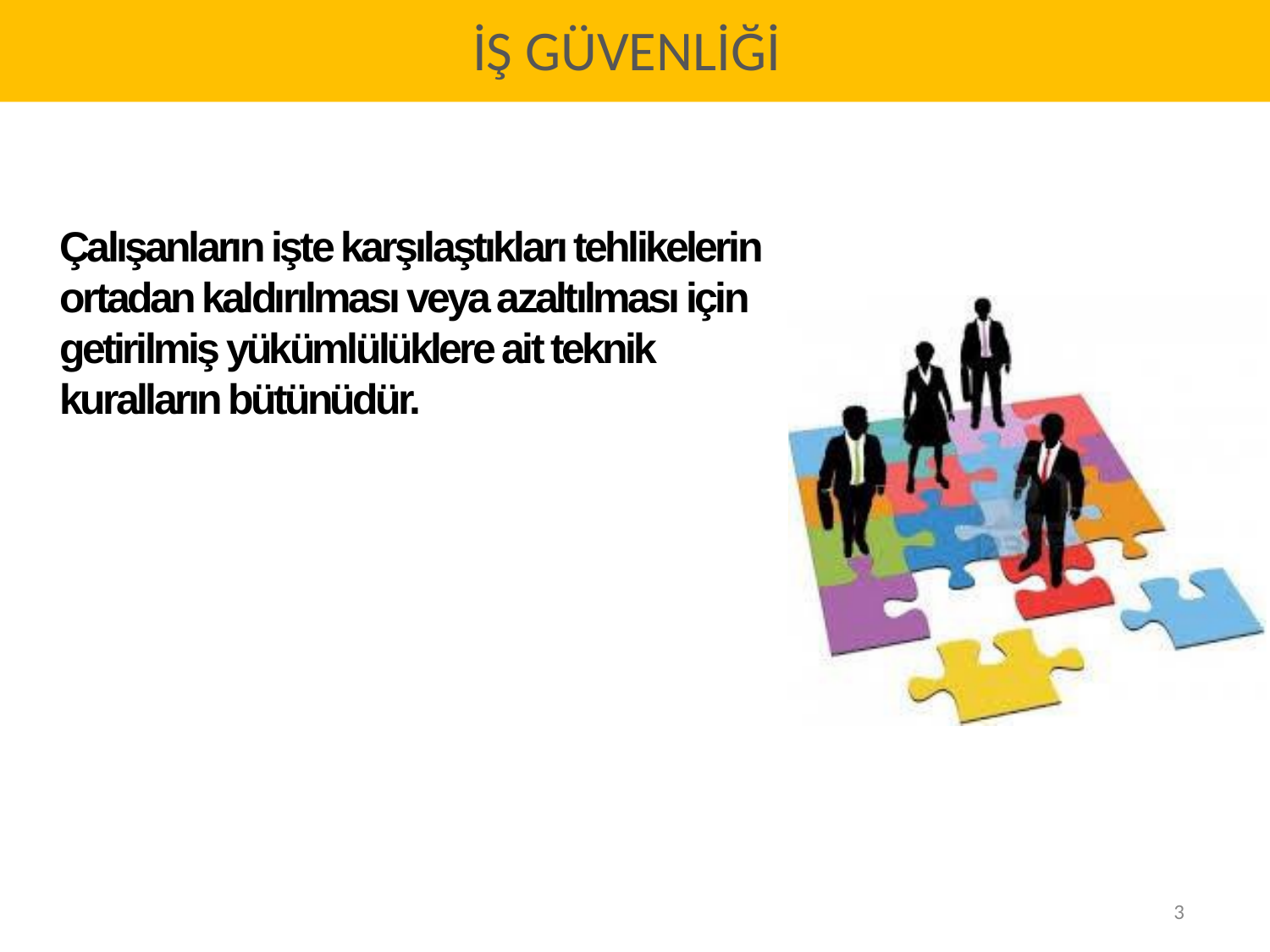

# İŞ GÜVENLİĞİ
Çalışanların işte karşılaştıkları tehlikelerin ortadan kaldırılması veya azaltılması için getirilmiş yükümlülüklere ait teknik kuralların bütünüdür.

3